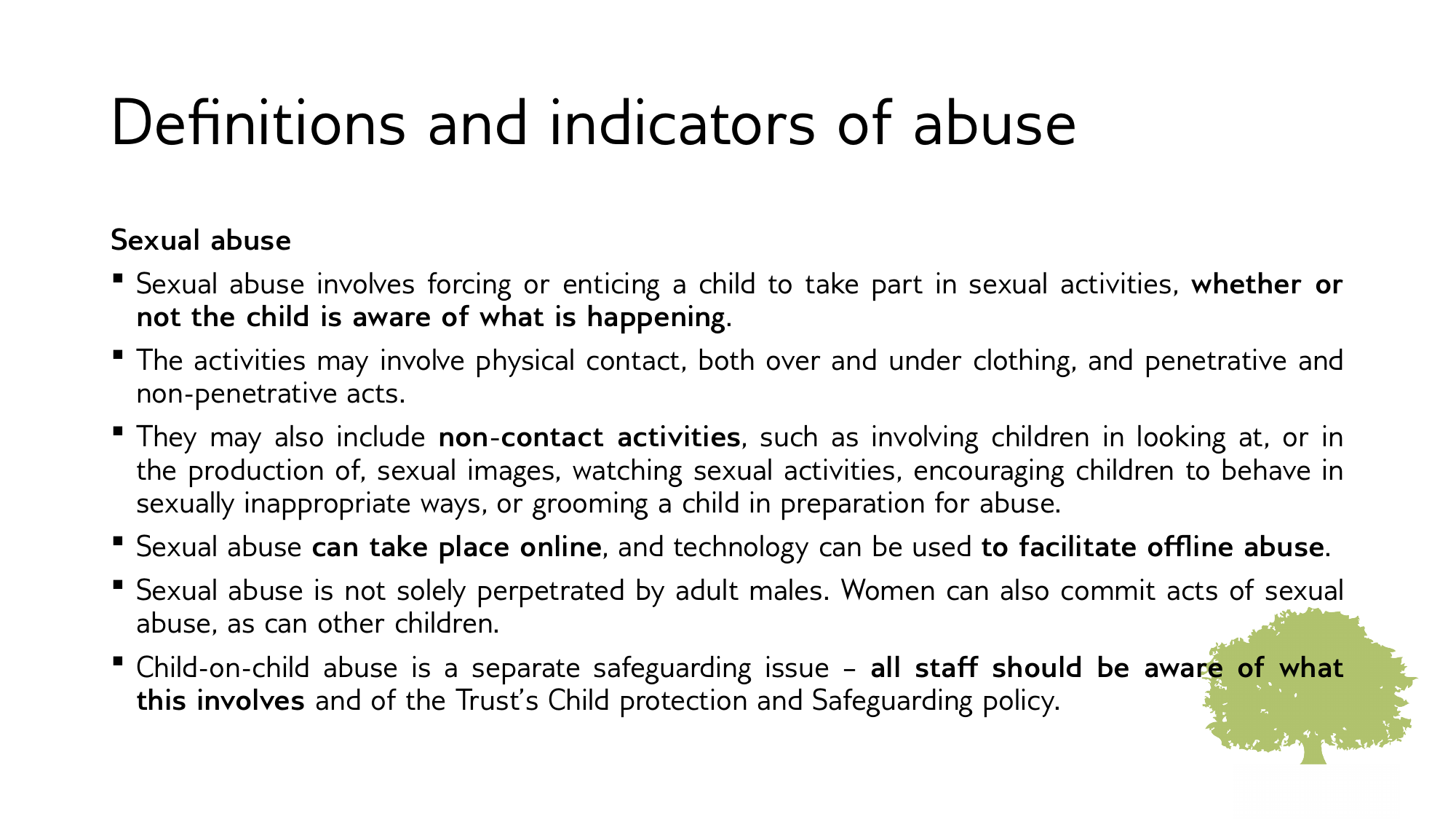

# Definitions and indicators of abuse
Sexual abuse
Sexual abuse involves forcing or enticing a child to take part in sexual activities, whether or not the child is aware of what is happening.
The activities may involve physical contact, both over and under clothing, and penetrative and non-penetrative acts.
They may also include non-contact activities, such as involving children in looking at, or in the production of, sexual images, watching sexual activities, encouraging children to behave in sexually inappropriate ways, or grooming a child in preparation for abuse.
Sexual abuse can take place online, and technology can be used to facilitate offline abuse.
Sexual abuse is not solely perpetrated by adult males. Women can also commit acts of sexual abuse, as can other children.
Child-on-child abuse is a separate safeguarding issue – all staff should be aware of what this involves and of the Trust’s Child protection and Safeguarding policy.